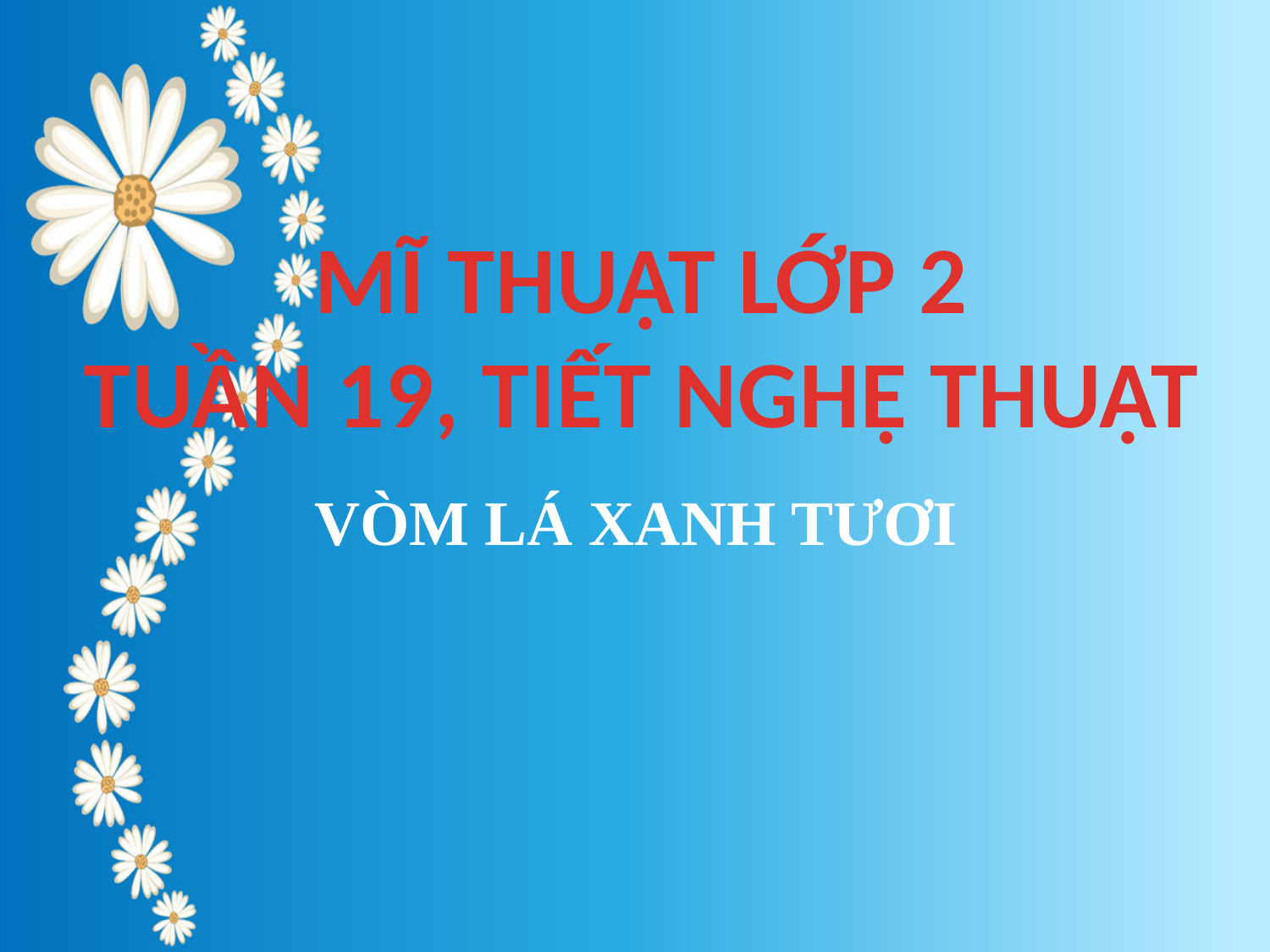

MĨ THUẬT LỚP 2
TUẦN 19, TIẾT NGHỆ THUẬT
VÒM LÁ XANH TƯƠI